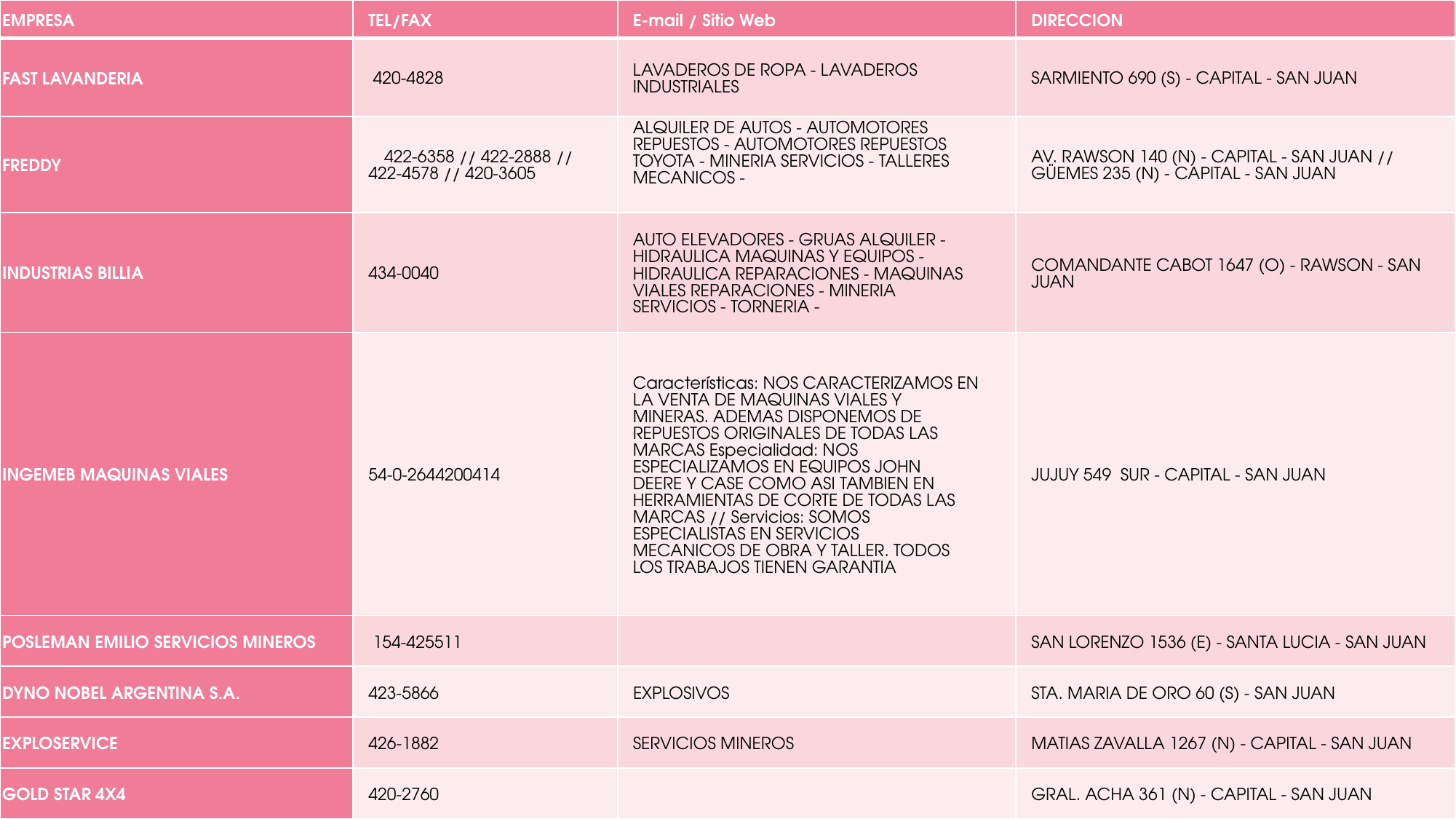

| EMPRESA | TEL/FAX | E-mail / Sitio Web | DIRECCION |
| --- | --- | --- | --- |
| FAST LAVANDERIA | 420-4828 | LAVADEROS DE ROPA - LAVADEROS INDUSTRIALES | SARMIENTO 690 (S) - CAPITAL - SAN JUAN |
| FREDDY | 422-6358 // 422-2888 // 422-4578 // 420-3605 | ALQUILER DE AUTOS - AUTOMOTORES REPUESTOS - AUTOMOTORES REPUESTOS TOYOTA - MINERIA SERVICIOS - TALLERES MECANICOS - | AV. RAWSON 140 (N) - CAPITAL - SAN JUAN // GÜEMES 235 (N) - CAPITAL - SAN JUAN |
| INDUSTRIAS BILLIA | 434-0040 | AUTO ELEVADORES - GRUAS ALQUILER - HIDRAULICA MAQUINAS Y EQUIPOS - HIDRAULICA REPARACIONES - MAQUINAS VIALES REPARACIONES - MINERIA SERVICIOS - TORNERIA - | COMANDANTE CABOT 1647 (O) - RAWSON - SAN JUAN |
| INGEMEB MAQUINAS VIALES | 54-0-2644200414 | Características: NOS CARACTERIZAMOS EN LA VENTA DE MAQUINAS VIALES Y MINERAS. ADEMAS DISPONEMOS DE REPUESTOS ORIGINALES DE TODAS LAS MARCAS Especialidad: NOS ESPECIALIZAMOS EN EQUIPOS JOHN DEERE Y CASE COMO ASI TAMBIEN EN HERRAMIENTAS DE CORTE DE TODAS LAS MARCAS // Servicios: SOMOS ESPECIALISTAS EN SERVICIOS MECANICOS DE OBRA Y TALLER. TODOS LOS TRABAJOS TIENEN GARANTIA | JUJUY 549 SUR - CAPITAL - SAN JUAN |
| POSLEMAN EMILIO SERVICIOS MINEROS | 154-425511 |  | SAN LORENZO 1536 (E) - SANTA LUCIA - SAN JUAN |
| DYNO NOBEL ARGENTINA S.A. | 423-5866 | EXPLOSIVOS | STA. MARIA DE ORO 60 (S) - SAN JUAN |
| EXPLOSERVICE | 426-1882 | SERVICIOS MINEROS | MATIAS ZAVALLA 1267 (N) - CAPITAL - SAN JUAN |
| GOLD STAR 4X4 | 420-2760 |  | GRAL. ACHA 361 (N) - CAPITAL - SAN JUAN |
12